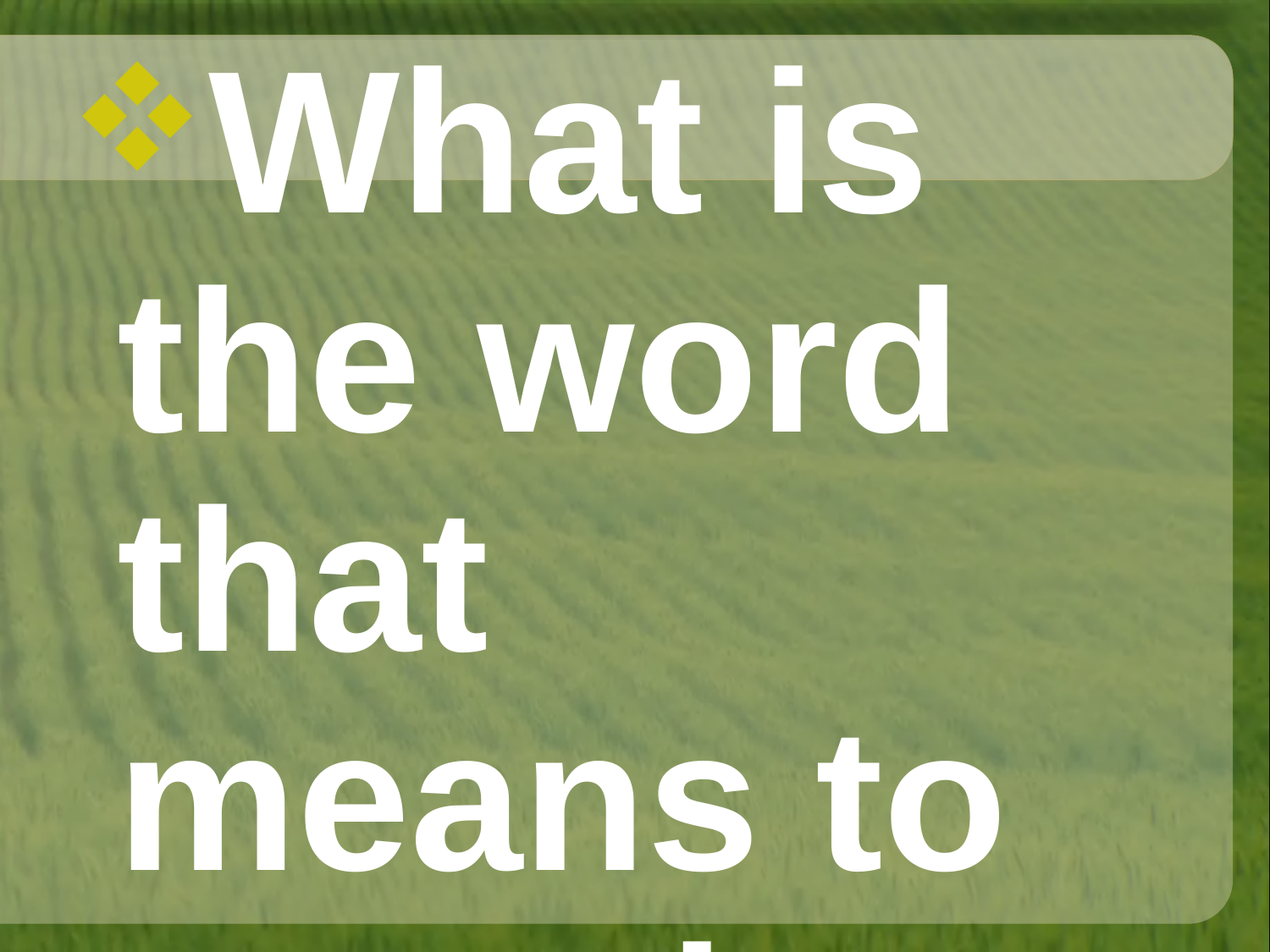

What is the word that means to stretch out?
#